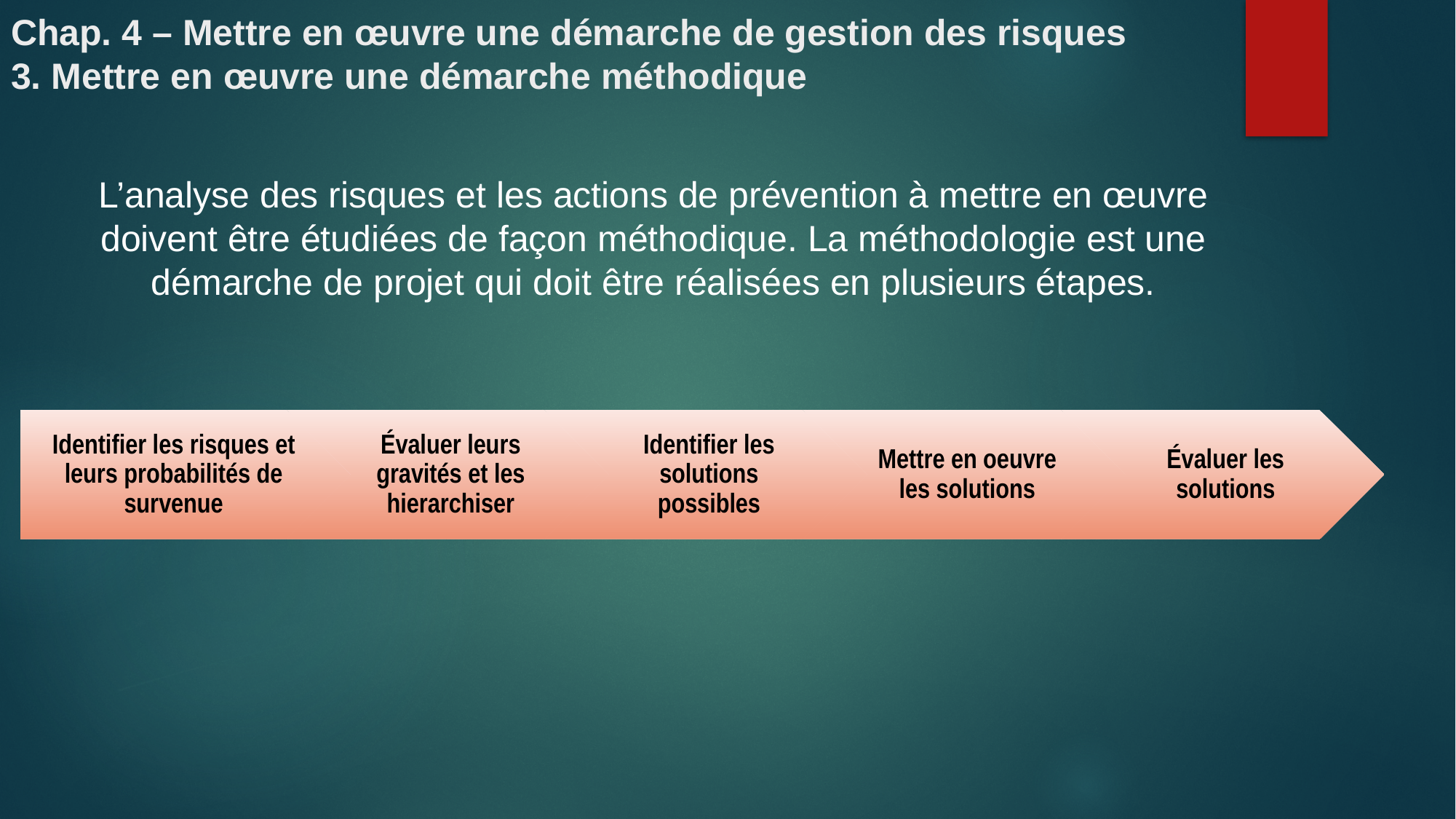

# Chap. 4 – Mettre en œuvre une démarche de gestion des risques 3. Mettre en œuvre une démarche méthodique
L’analyse des risques et les actions de prévention à mettre en œuvre doivent être étudiées de façon méthodique. La méthodologie est une démarche de projet qui doit être réalisées en plusieurs étapes.
Identifier les risques et leurs probabilités de survenue
Évaluer leurs gravités et les hierarchiser
Identifier les solutions possibles
Mettre en oeuvre les solutions
Évaluer les solutions